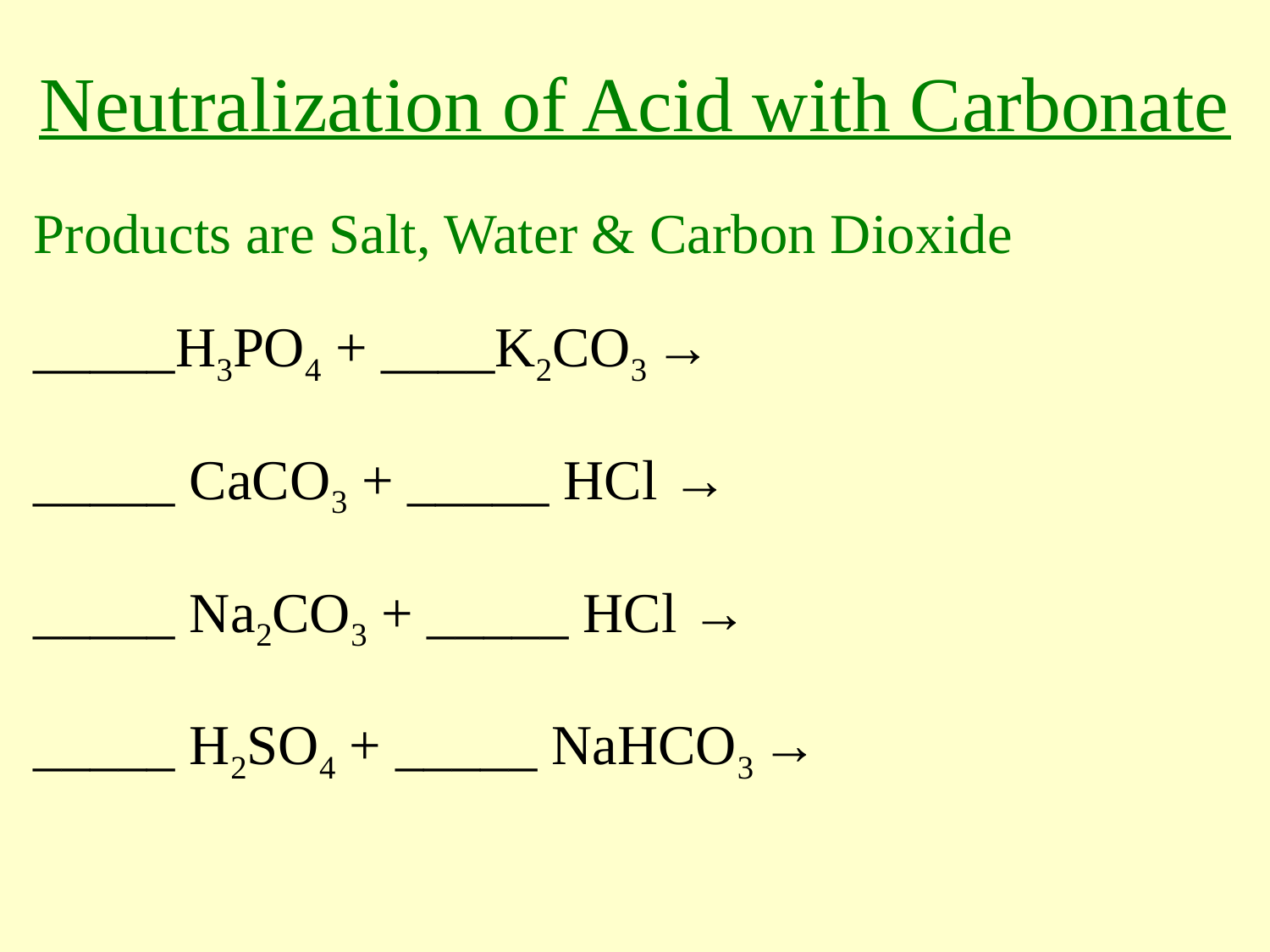

# Neutralization of Acid with Carbonate
Products are Salt, Water & Carbon Dioxide

_____H3PO4 + ____K2CO3 →

_____ CaCO3 + _____ HCl →

_____ Na2CO3 + _____ HCl →

_____ H2SO4 + _____ NaHCO3 →